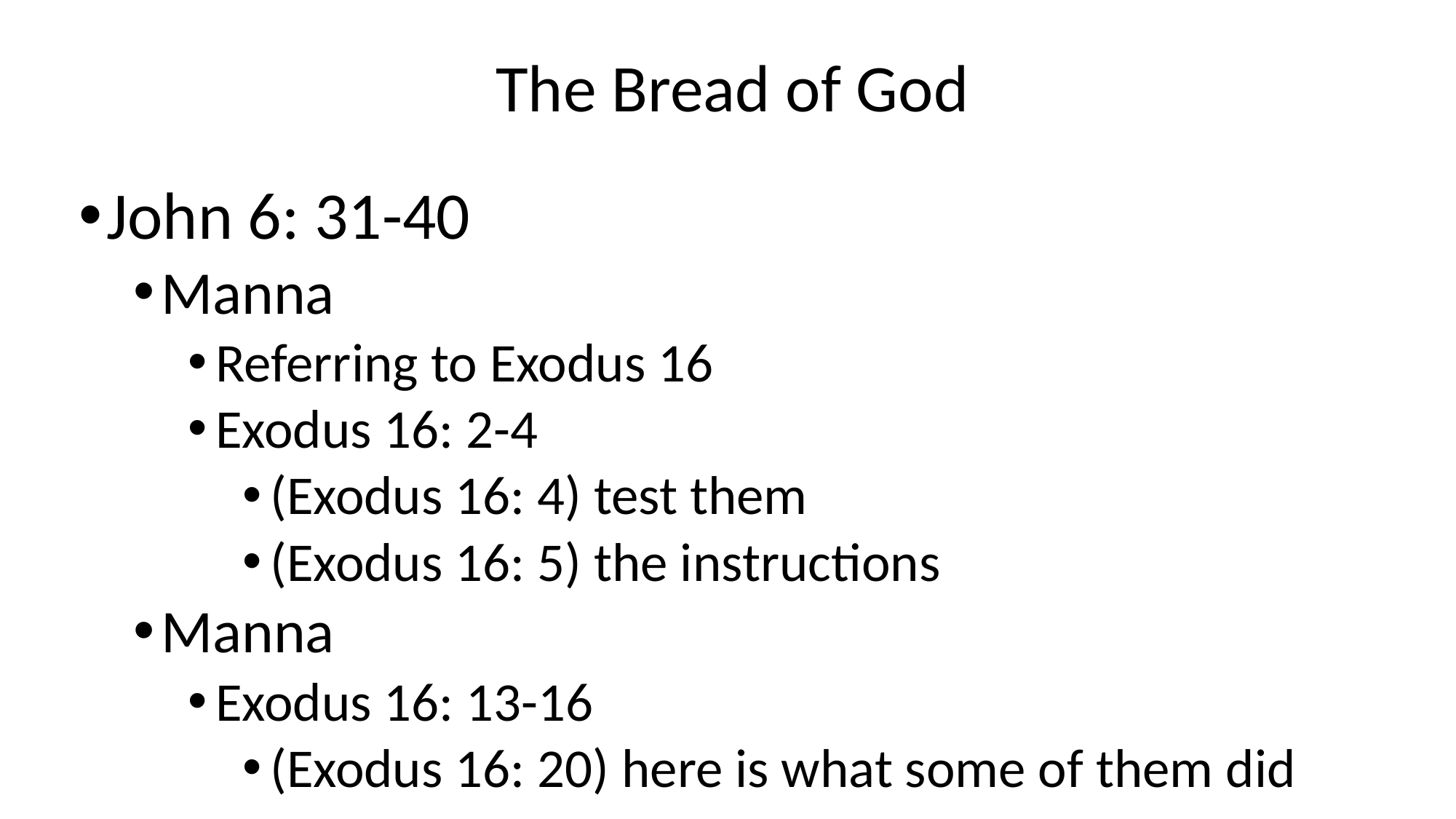

# The Bread of God
John 6: 31-40
Manna
Referring to Exodus 16
Exodus 16: 2-4
(Exodus 16: 4) test them
(Exodus 16: 5) the instructions
Manna
Exodus 16: 13-16
(Exodus 16: 20) here is what some of them did